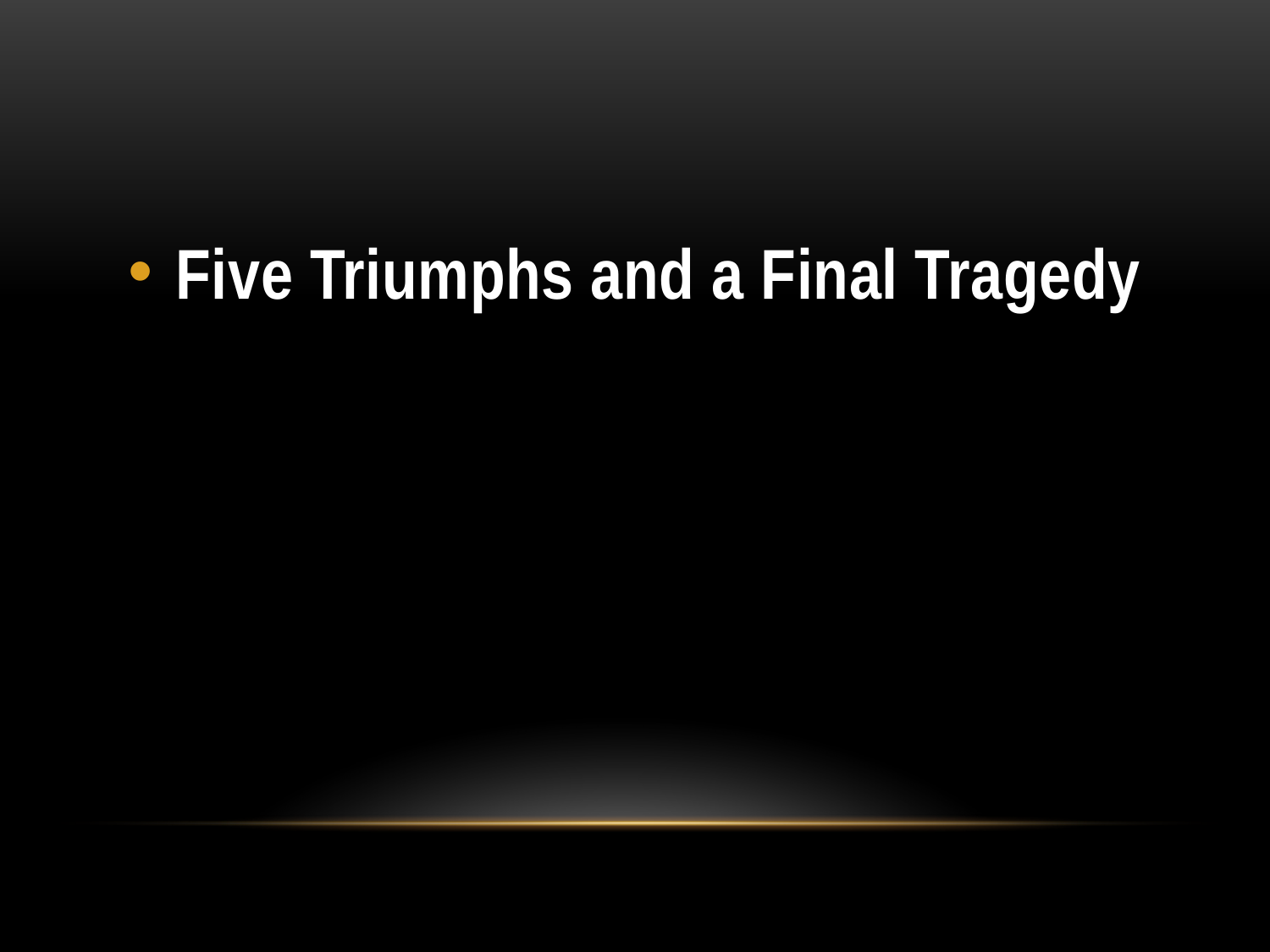

#
Five Triumphs and a Final Tragedy